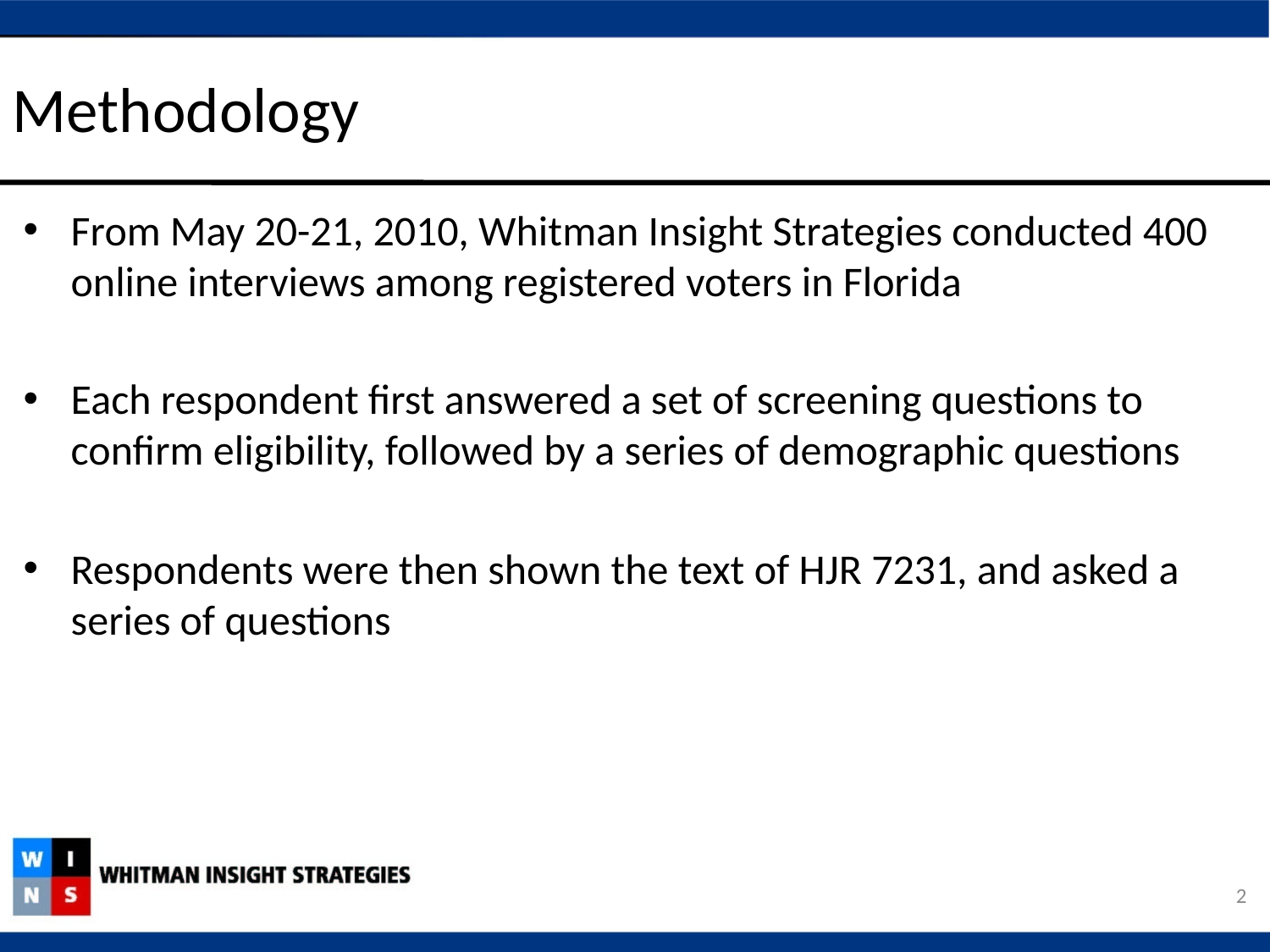

Methodology

From May 20-21, 2010, Whitman Insight Strategies conducted 400 online interviews among registered voters in Florida

Each respondent first answered a set of screening questions to confirm eligibility, followed by a series of demographic questions

Respondents were then shown the text of HJR 7231, and asked a series of questions
2